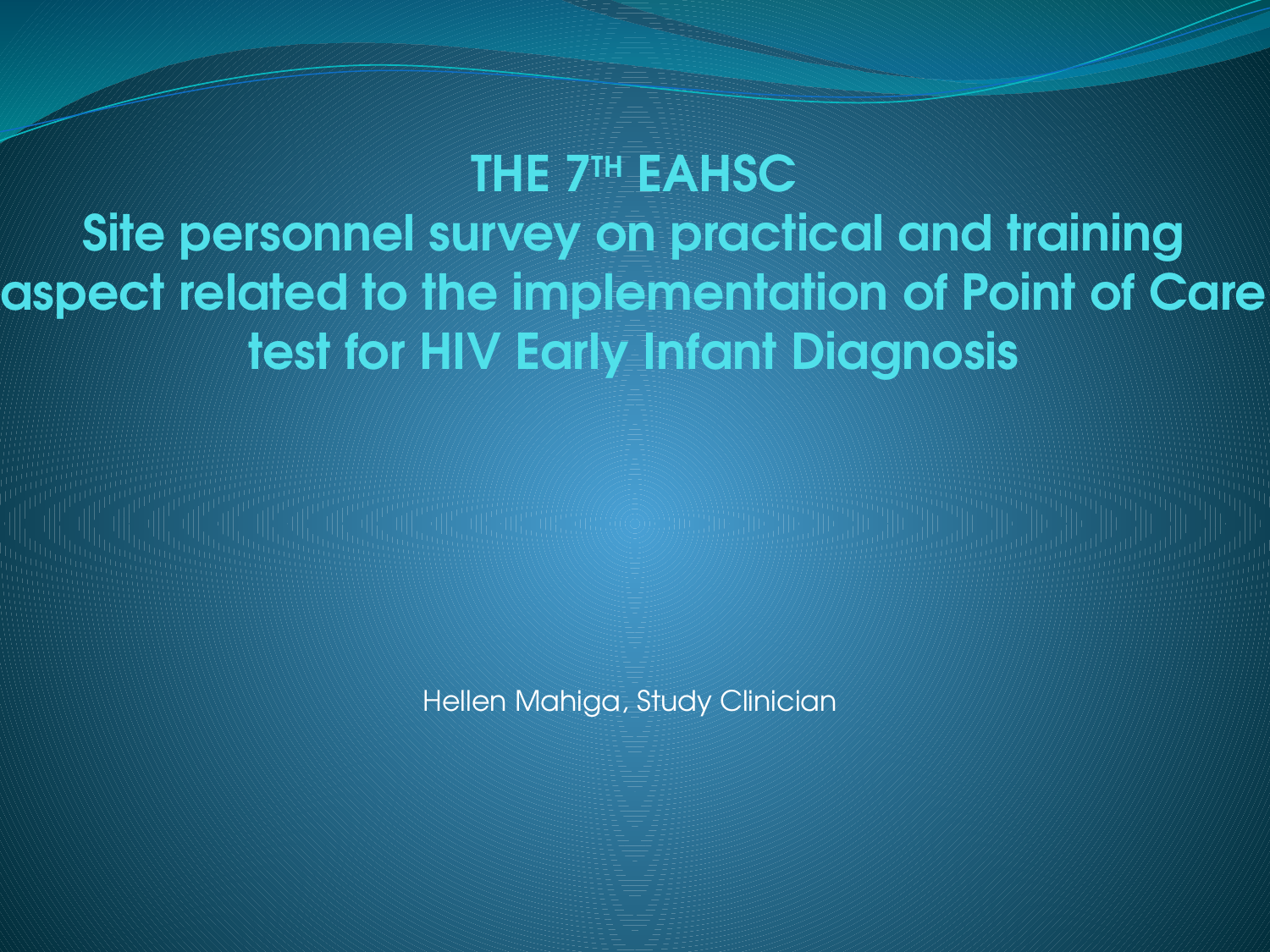

# THE 7TH EAHSC Site personnel survey on practical and training aspect related to the implementation of Point of Care test for HIV Early Infant Diagnosis
Hellen Mahiga, Study Clinician